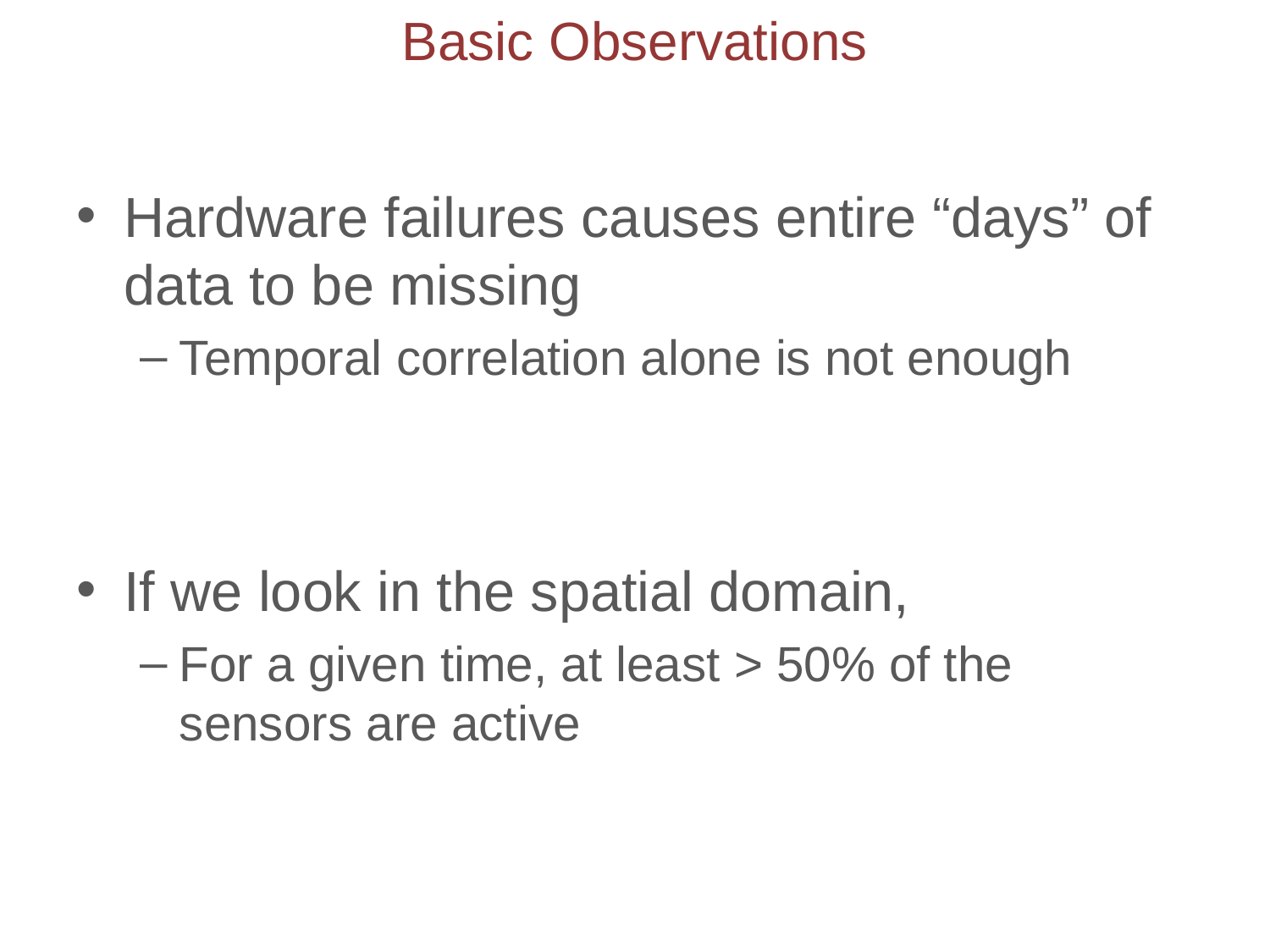

# Basic Observations

Hardware failures causes entire “days” of data to be missing
Temporal correlation alone is not enough

If we look in the spatial domain,
For a given time, at least > 50% of the sensors are active